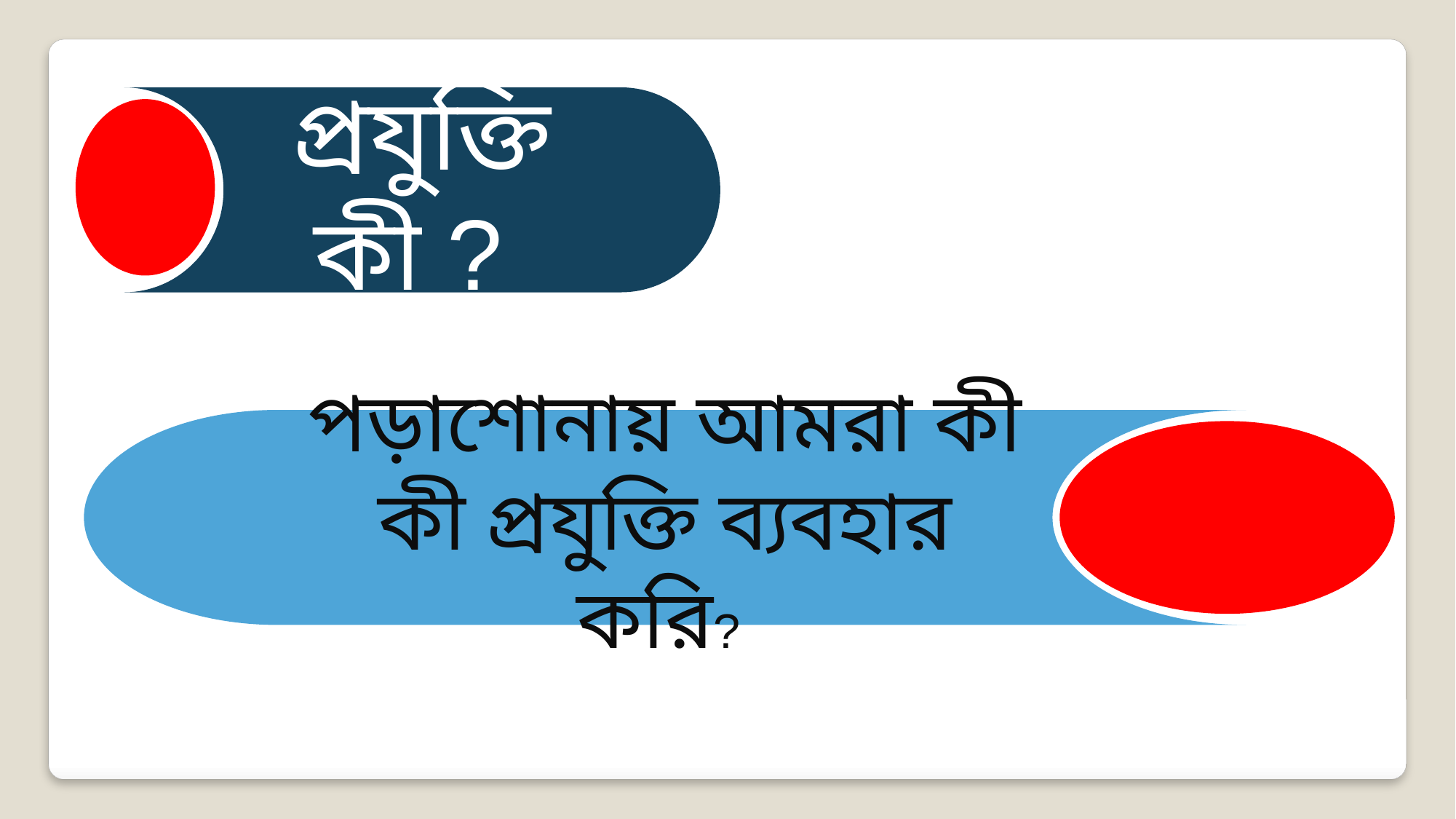

প্রযুক্তি কী ?

পড়াশোনায় আমরা কী কী প্রযুক্তি ব্যবহার করি?